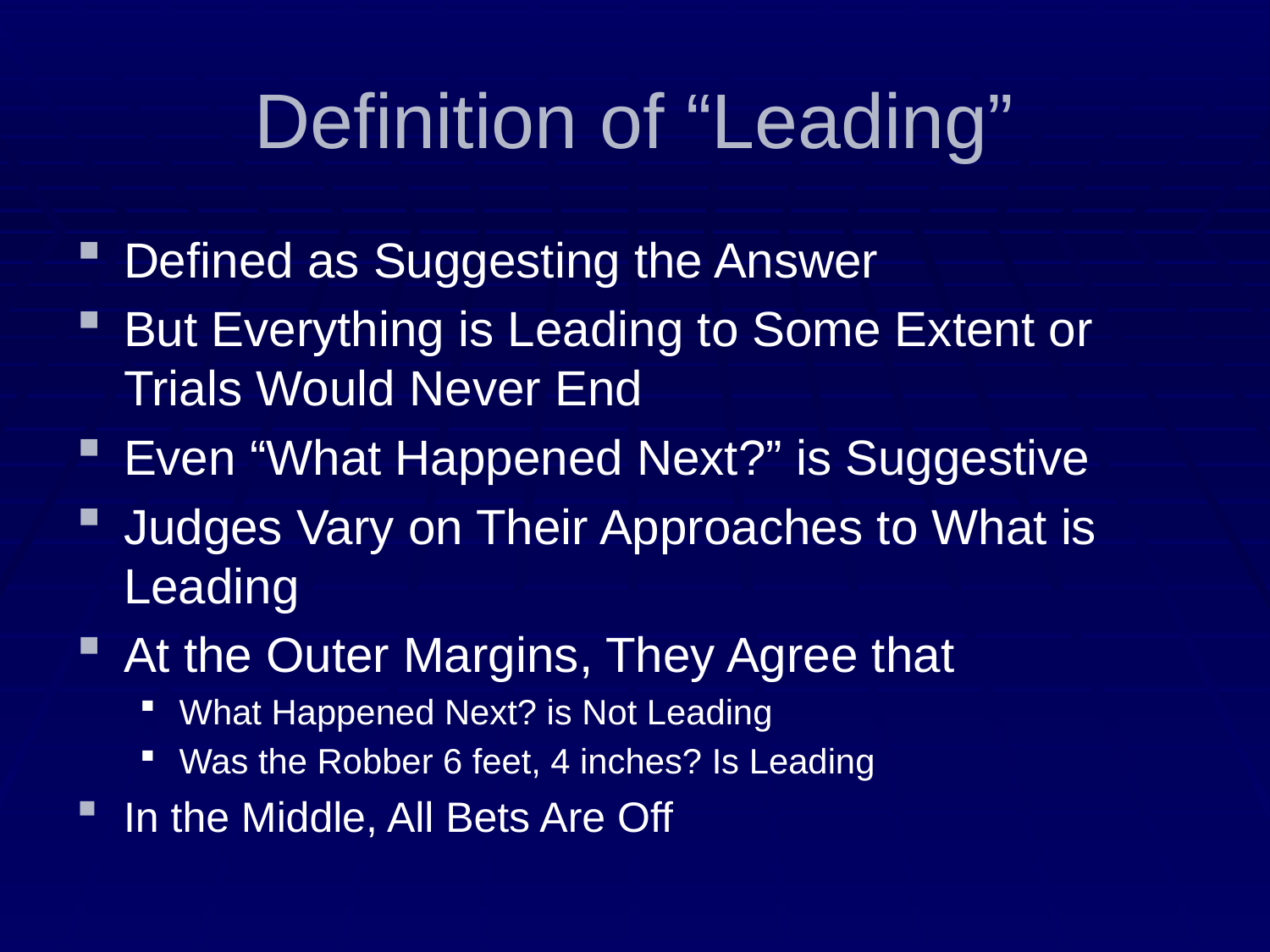

# Definition of “Leading”
Defined as Suggesting the Answer
But Everything is Leading to Some Extent or Trials Would Never End
Even “What Happened Next?” is Suggestive
Judges Vary on Their Approaches to What is Leading
At the Outer Margins, They Agree that
What Happened Next? is Not Leading
Was the Robber 6 feet, 4 inches? Is Leading
In the Middle, All Bets Are Off